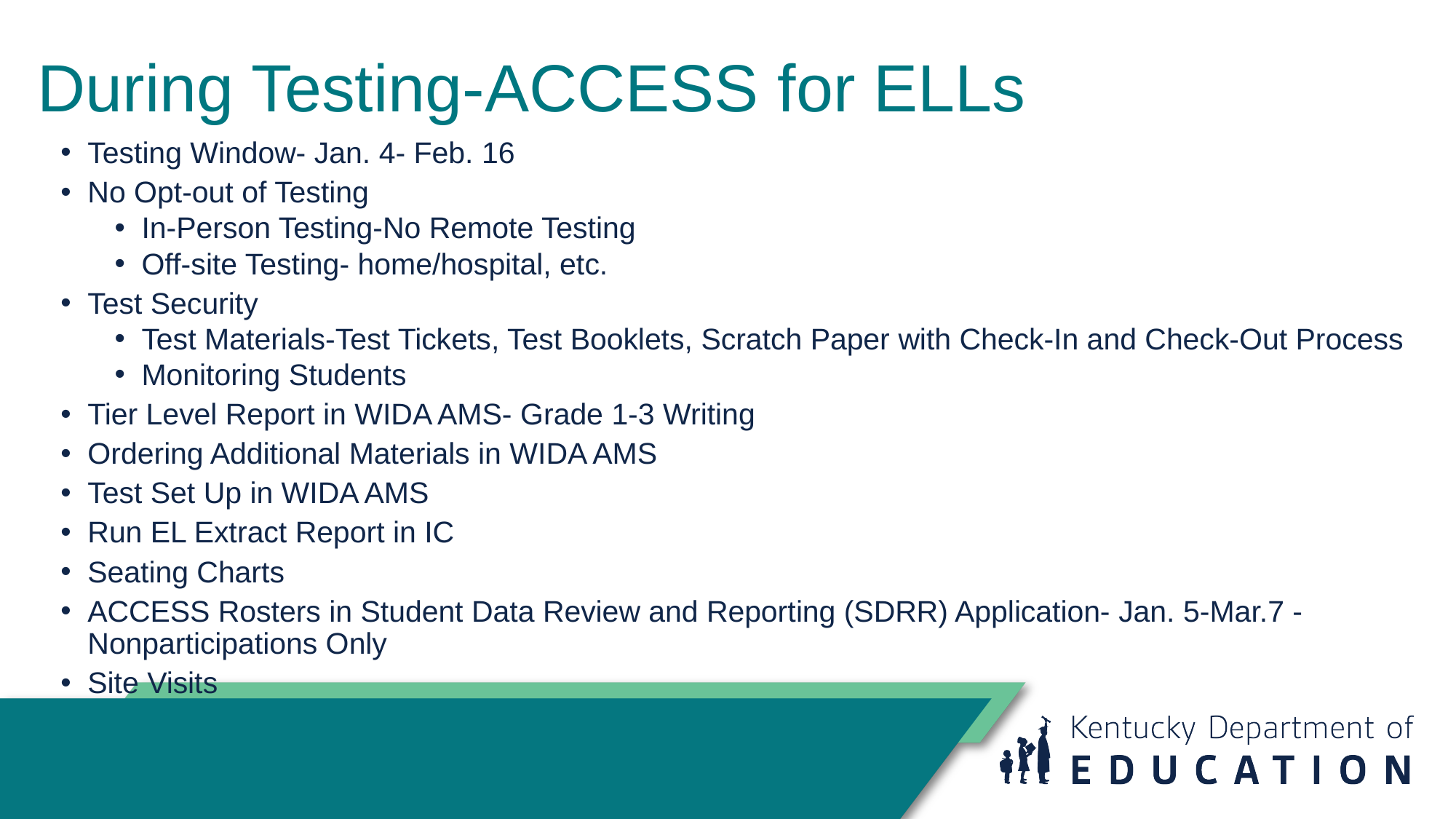

# During Testing-ACCESS for ELLs
Testing Window- Jan. 4- Feb. 16
No Opt-out of Testing
In-Person Testing-No Remote Testing
Off-site Testing- home/hospital, etc.
Test Security
Test Materials-Test Tickets, Test Booklets, Scratch Paper with Check-In and Check-Out Process
Monitoring Students
Tier Level Report in WIDA AMS- Grade 1-3 Writing
Ordering Additional Materials in WIDA AMS
Test Set Up in WIDA AMS
Run EL Extract Report in IC
Seating Charts
ACCESS Rosters in Student Data Review and Reporting (SDRR) Application- Jan. 5-Mar.7 -Nonparticipations Only
Site Visits